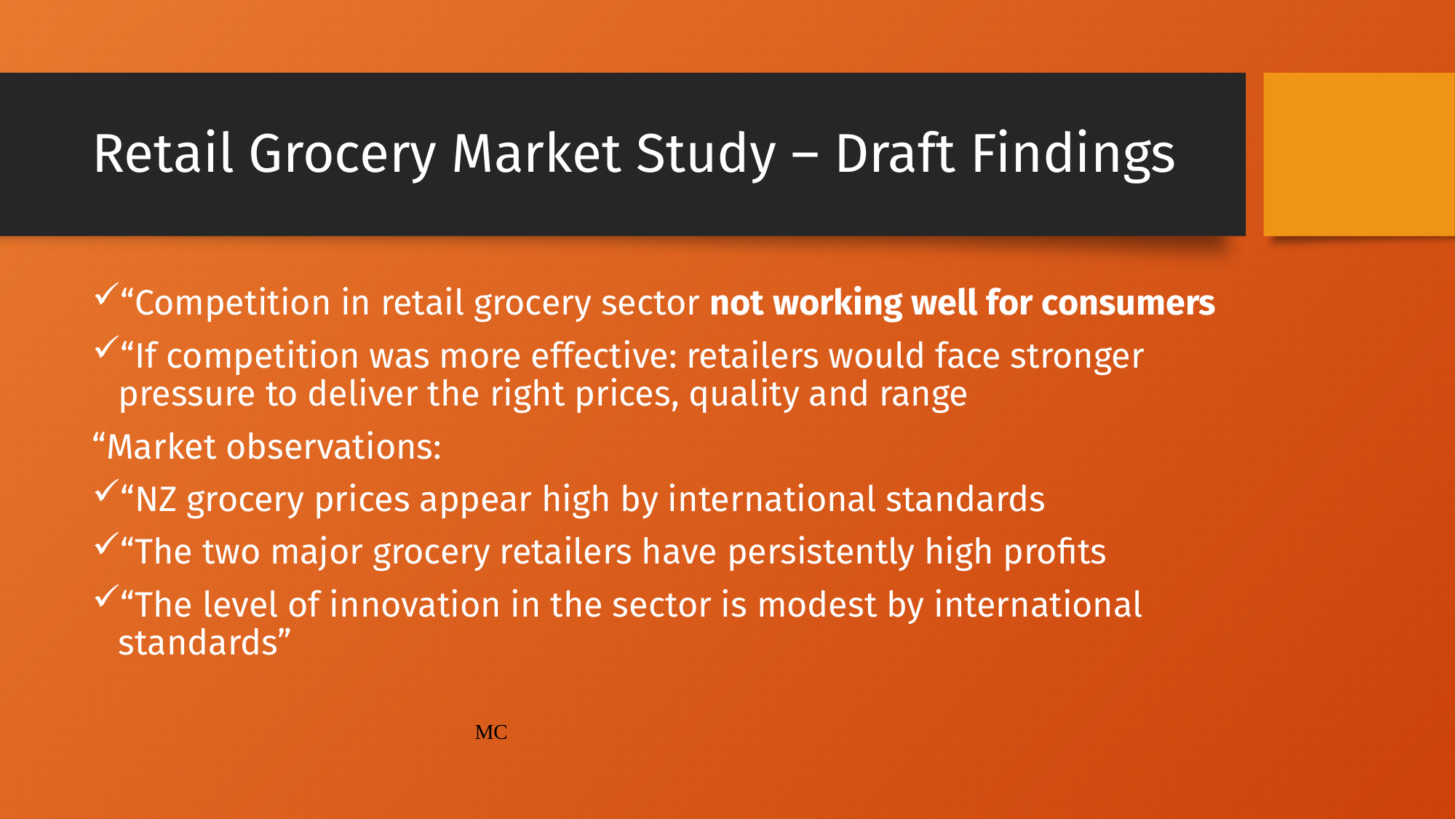

# Retail Grocery Market Study – Draft Findings
“Competition in retail grocery sector not working well for consumers
“If competition was more effective: retailers would face stronger pressure to deliver the right prices, quality and range
“Market observations:
“NZ grocery prices appear high by international standards
“The two major grocery retailers have persistently high profits
“The level of innovation in the sector is modest by international standards”

MC